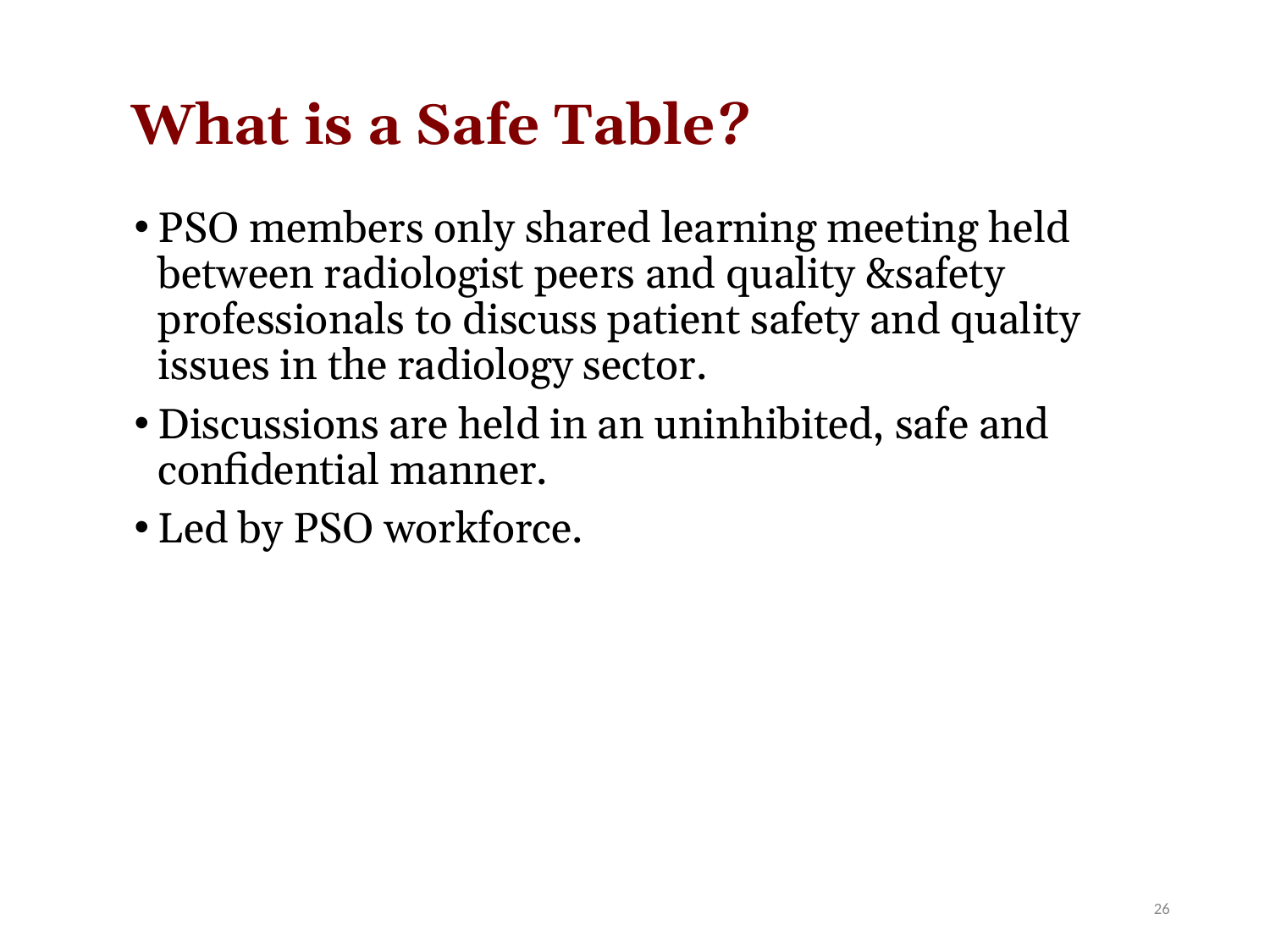

What is a Safe Table?

PSO members only shared learning meeting held between radiologist peers and quality &safety professionals to discuss patient safety and quality issues in the radiology sector.
Discussions are held in an uninhibited, safe and confidential manner.
Led by PSO workforce.

26